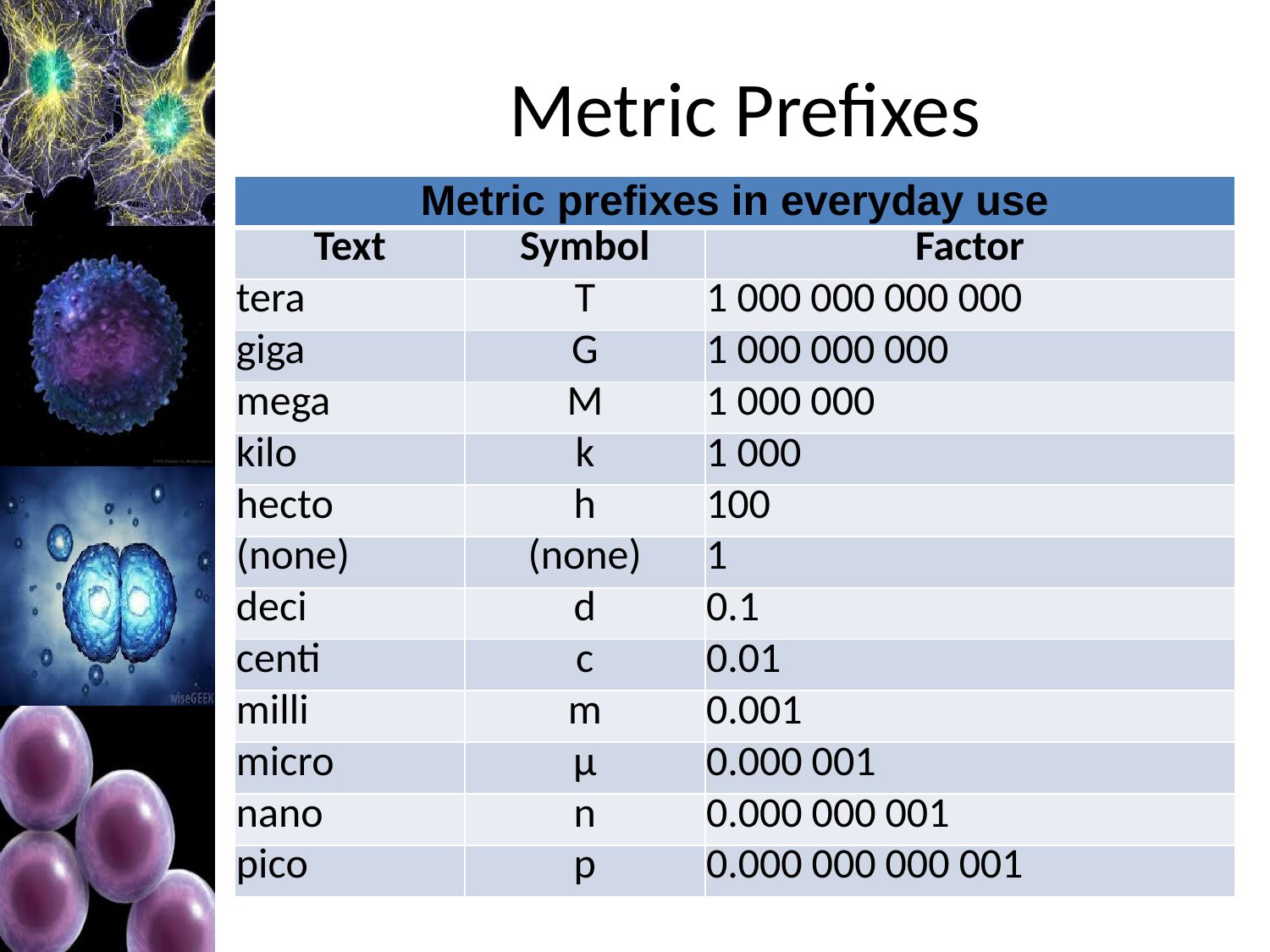

# Metric Prefixes
| Metric prefixes in everyday use |  |  |
| --- | --- | --- |
| Text | Symbol | Factor |
| tera | T | 1 000 000 000 000 |
| giga | G | 1 000 000 000 |
| mega | M | 1 000 000 |
| kilo | k | 1 000 |
| hecto | h | 100 |
| (none) | (none) | 1 |
| deci | d | 0.1 |
| centi | c | 0.01 |
| milli | m | 0.001 |
| micro | μ | 0.000 001 |
| nano | n | 0.000 000 001 |
| pico | p | 0.000 000 000 001 |